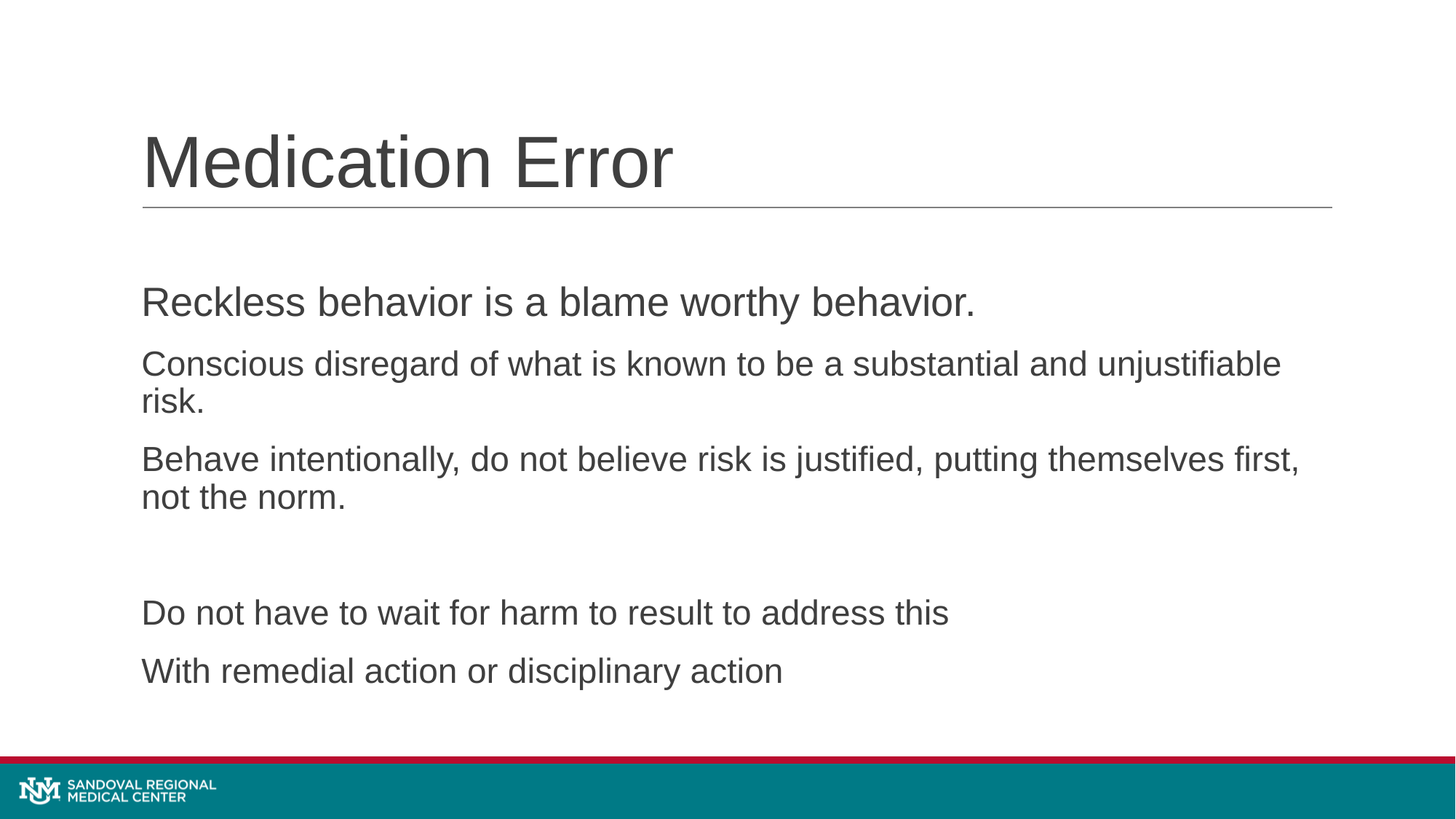

# Medication Error

Reckless behavior is a blame worthy behavior.
Conscious disregard of what is known to be a substantial and unjustifiable risk.
Behave intentionally, do not believe risk is justified, putting themselves first, not the norm.

Do not have to wait for harm to result to address this
With remedial action or disciplinary action